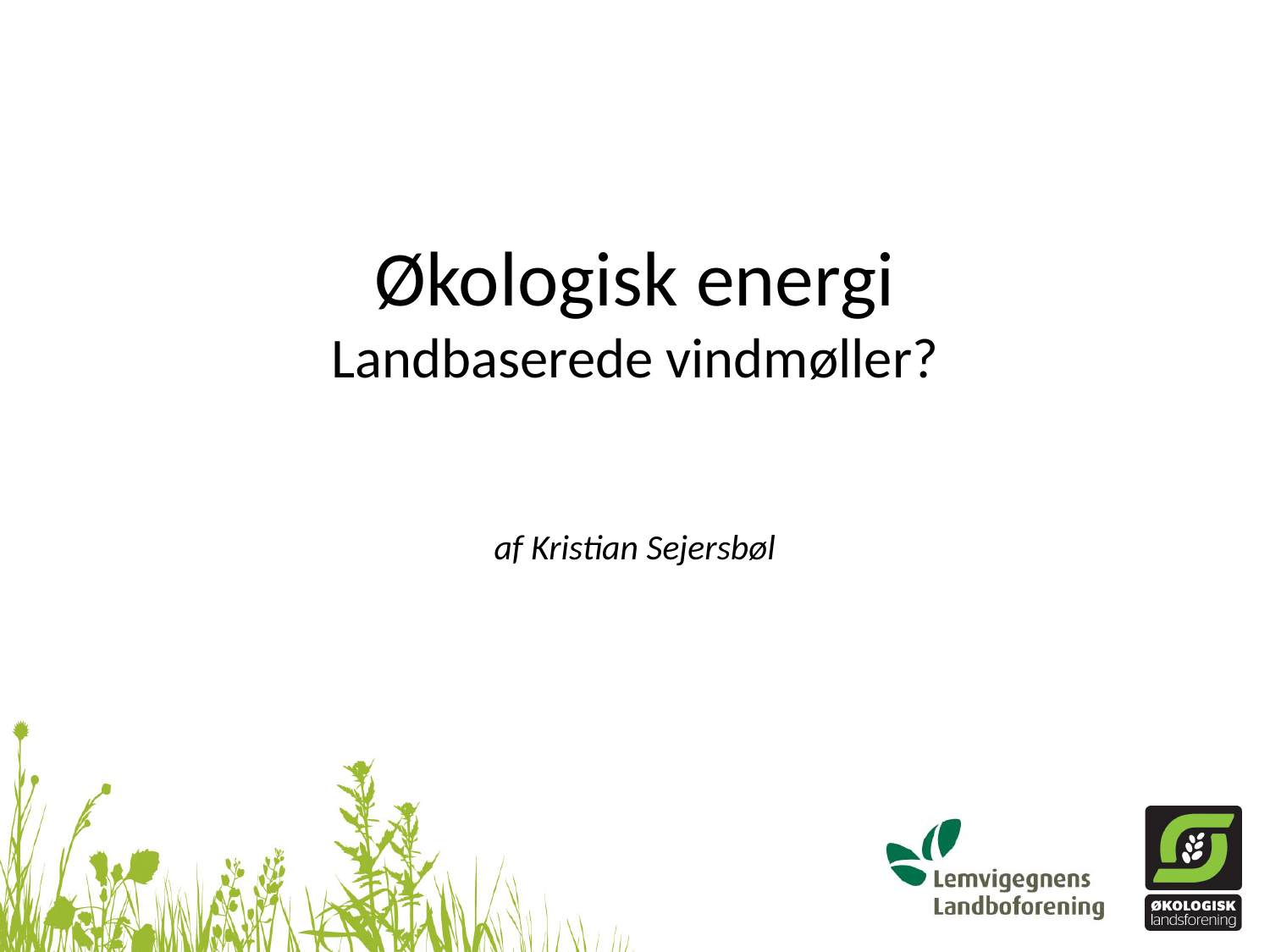

# Økologisk energi Landbaserede vindmøller? af Kristian Sejersbøl